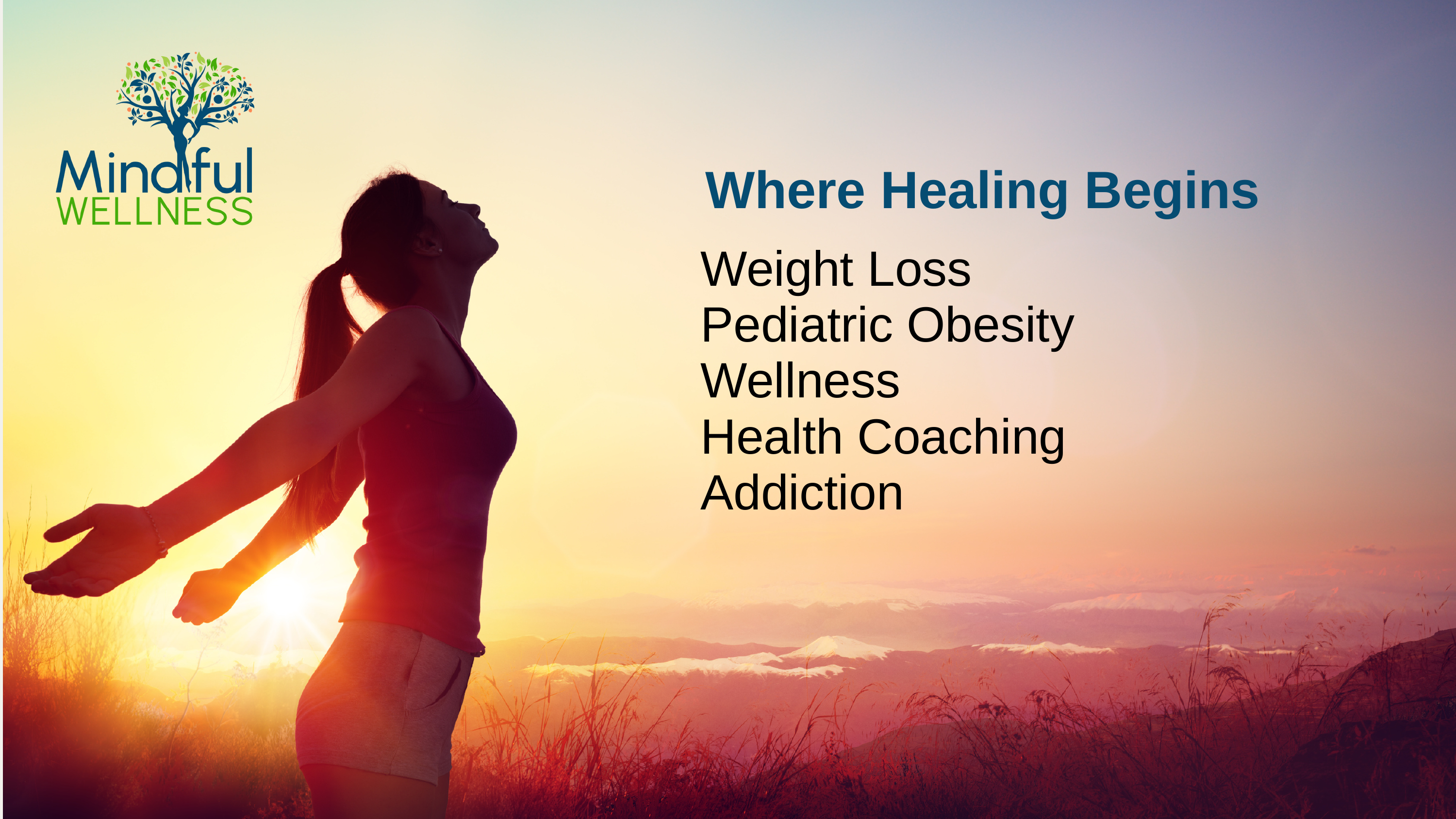

Where Healing Begins
Weight Loss
Pediatric Obesity
Wellness
Health Coaching
Addiction